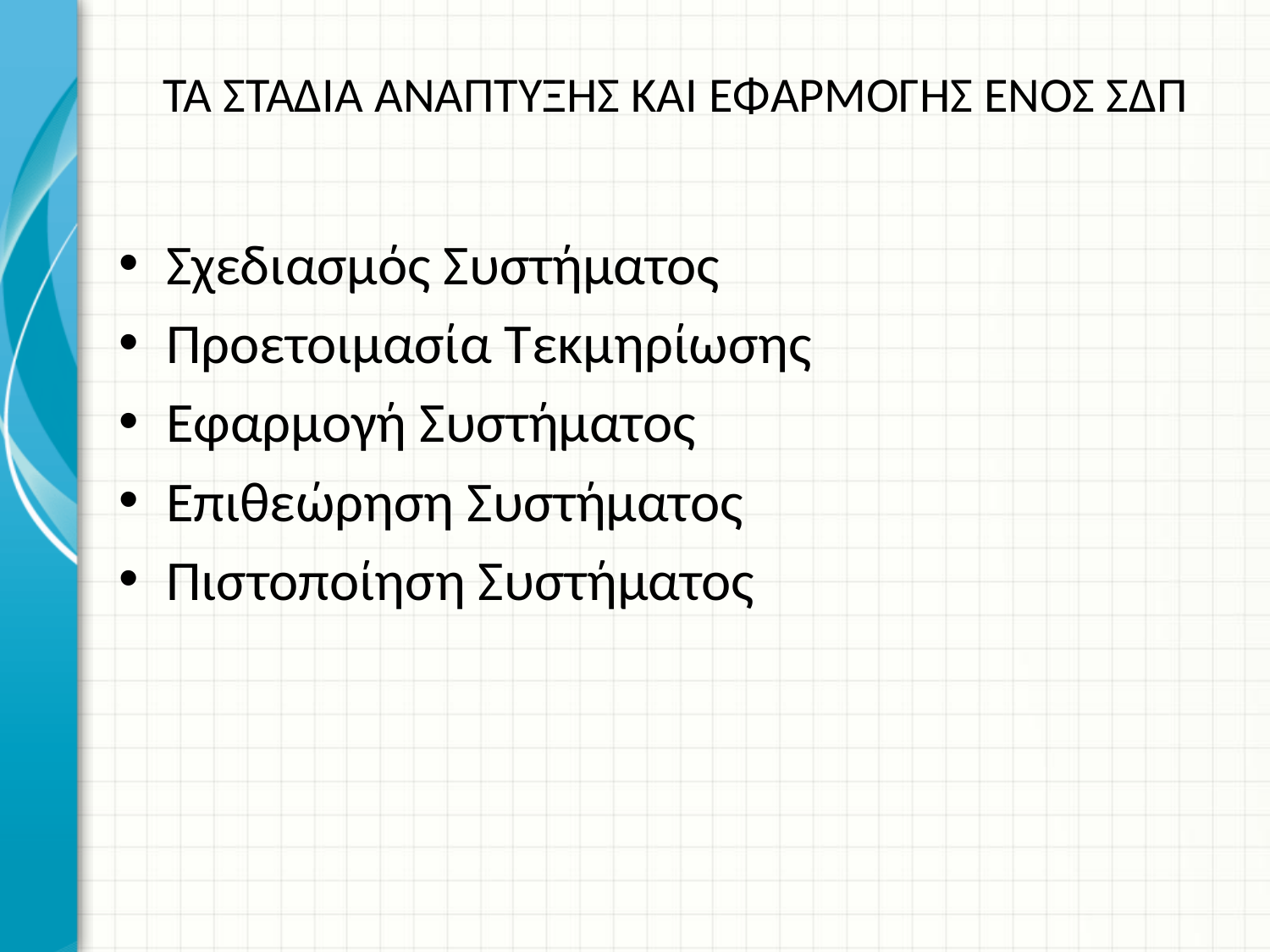

# ΤΑ ΣΤΑΔΙΑ ΑΝΑΠΤΥΞΗΣ ΚΑΙ ΕΦΑΡΜΟΓΗΣ ΕΝΟΣ ΣΔΠ
Σχεδιασμός Συστήματος
Προετοιμασία Τεκμηρίωσης
Εφαρμογή Συστήματος
Επιθεώρηση Συστήματος
Πιστοποίηση Συστήματος